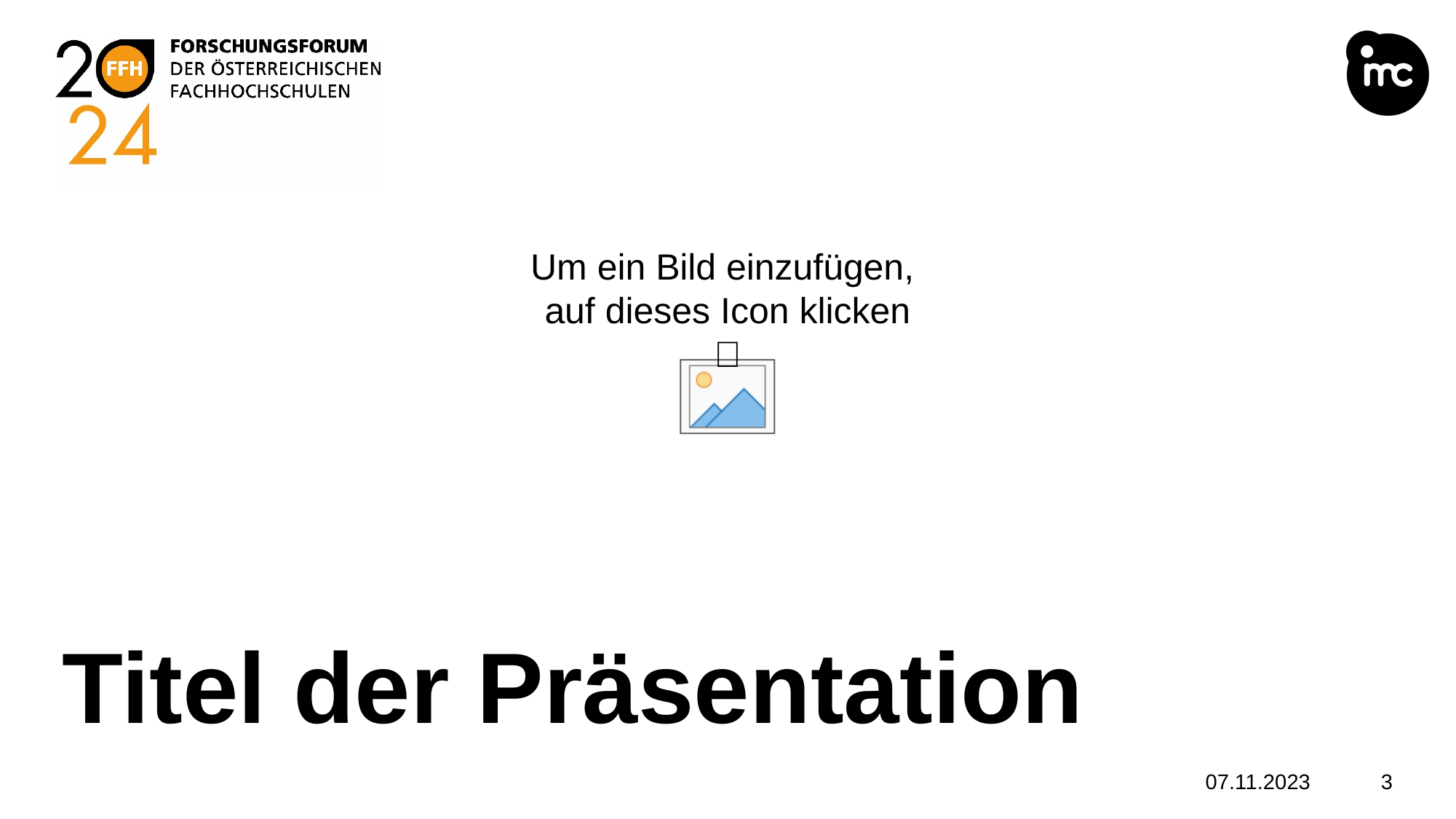

© Florian Stix
# Titel der Präsentation
07.11.2023
3